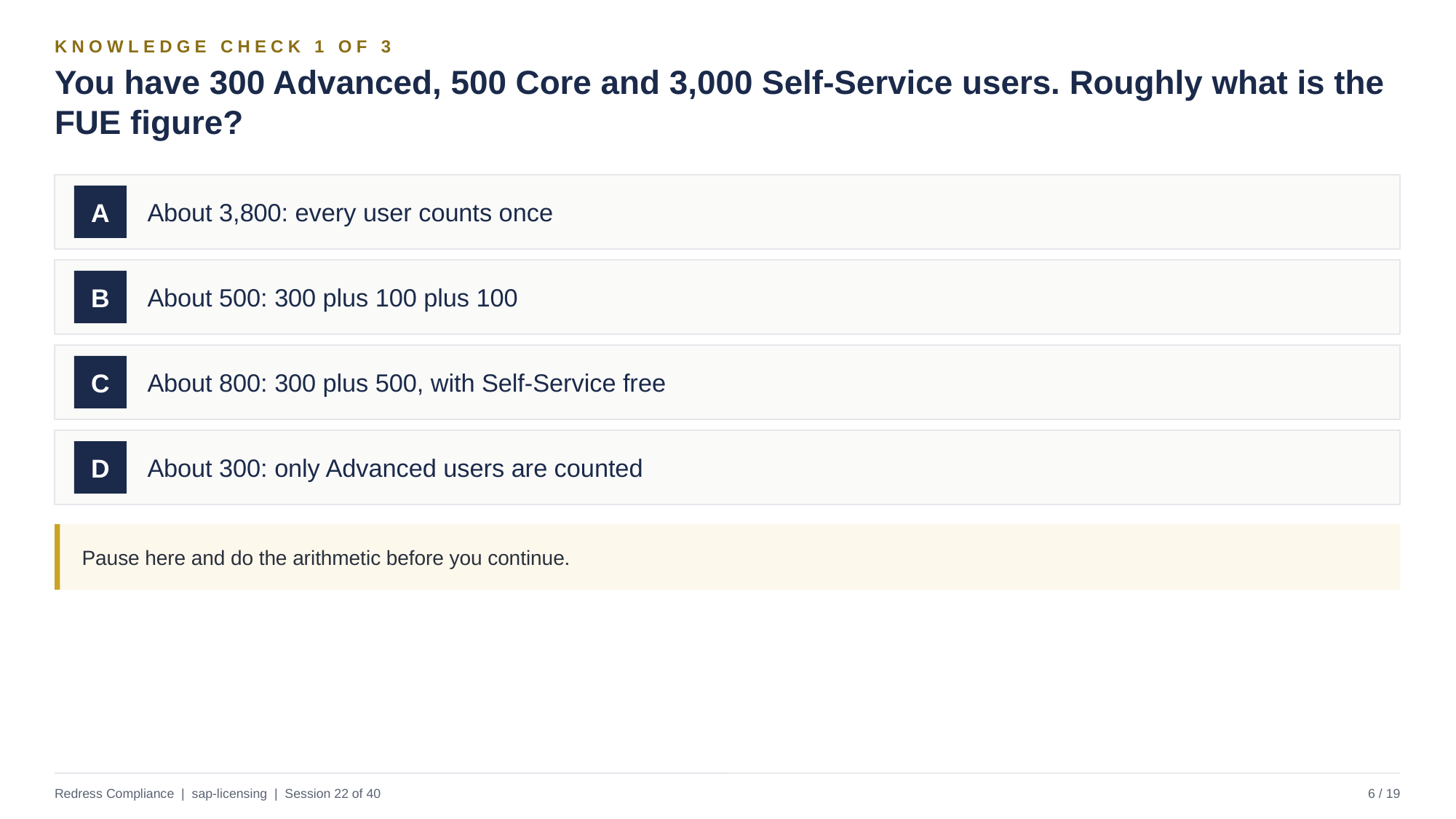

KNOWLEDGE CHECK 1 OF 3
You have 300 Advanced, 500 Core and 3,000 Self-Service users. Roughly what is the FUE figure?

About 3,800: every user counts once

A

About 500: 300 plus 100 plus 100

B

About 800: 300 plus 500, with Self-Service free

C

About 300: only Advanced users are counted

D

Pause here and do the arithmetic before you continue.

Redress Compliance  |  sap-licensing  |  Session 22 of 40
6 / 19